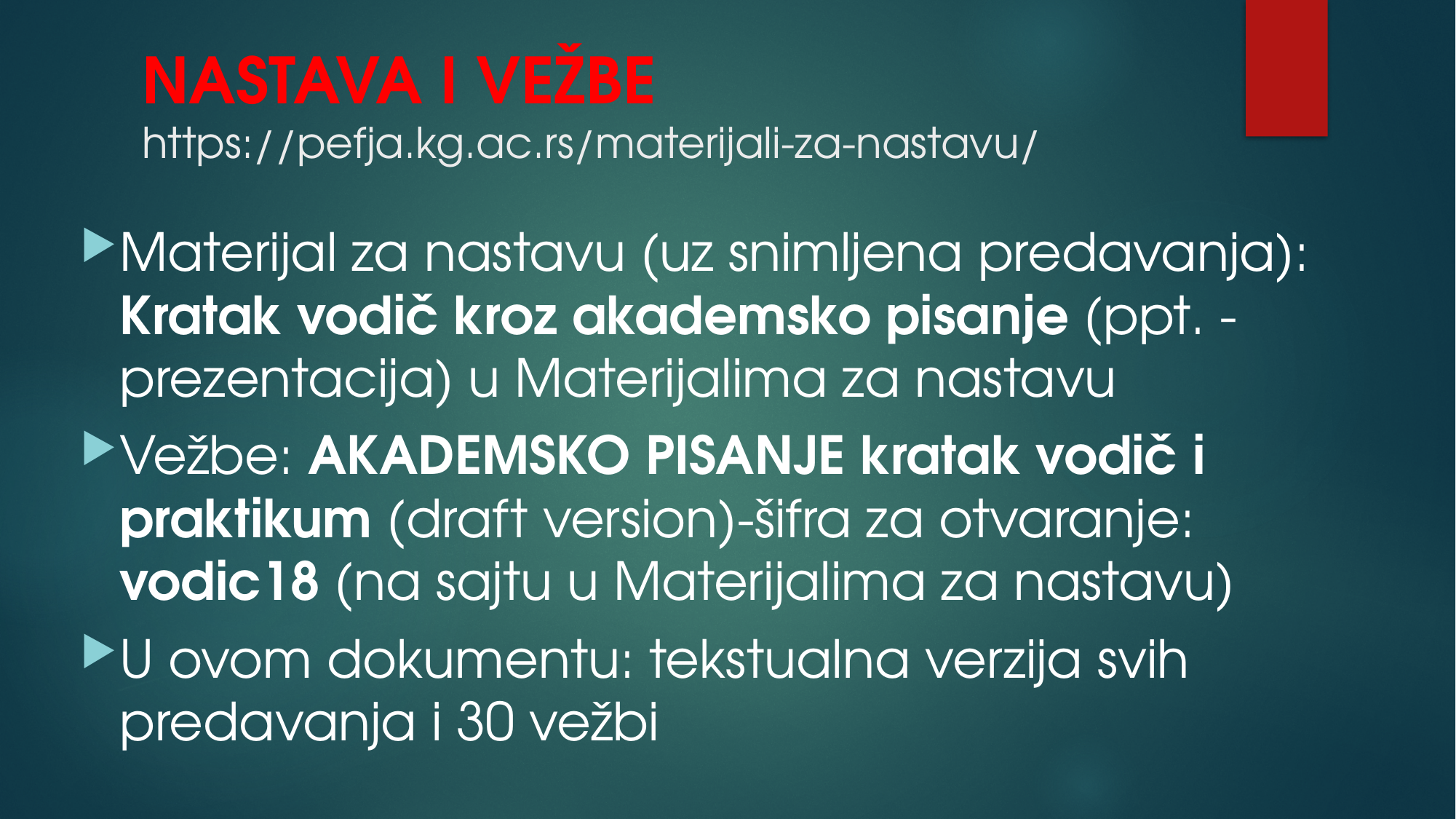

# NASTAVA I VEŽBE https://pefja.kg.ac.rs/materijali-za-nastavu/
Materijal za nastavu (uz snimljena predavanja): Kratak vodič kroz akademsko pisanje (ppt. - prezentacija) u Materijalima za nastavu
Vežbe: AKADEMSKO PISANJE kratak vodič i praktikum (draft version)-šifra za otvaranje: vodic18 (na sajtu u Materijalima za nastavu)
U ovom dokumentu: tekstualna verzija svih predavanja i 30 vežbi